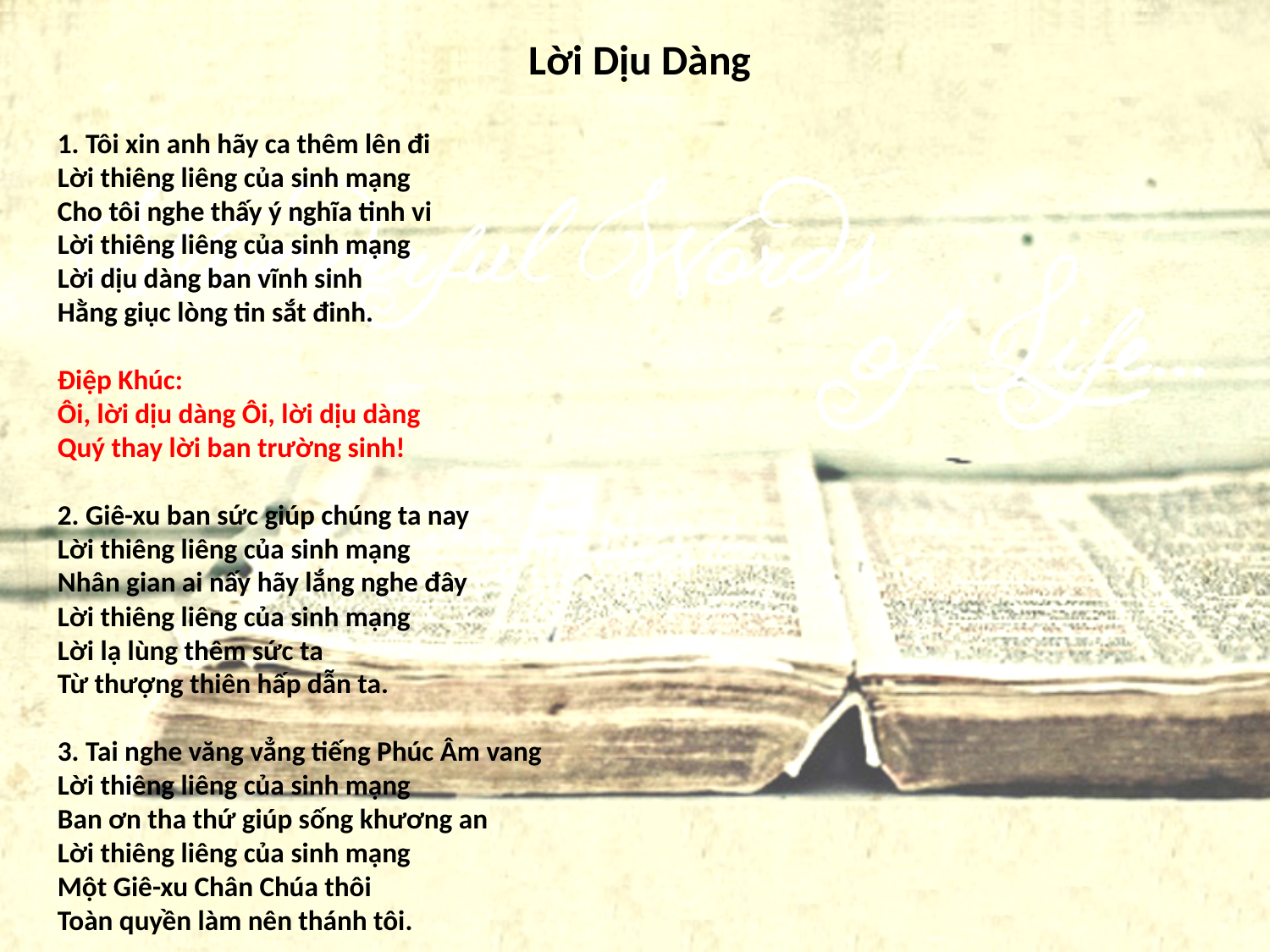

# Lời Dịu Dàng
1. Tôi xin anh hãy ca thêm lên đi
Lời thiêng liêng của sinh mạng
Cho tôi nghe thấy ý nghĩa tinh vi
Lời thiêng liêng của sinh mạng
Lời dịu dàng ban vĩnh sinh
Hằng giục lòng tin sắt đinh.

Điệp Khúc:
Ôi, lời dịu dàng Ôi, lời dịu dàng
Quý thay lời ban trường sinh!

2. Giê-xu ban sức giúp chúng ta nay
Lời thiêng liêng của sinh mạng
Nhân gian ai nấy hãy lắng nghe đây
Lời thiêng liêng của sinh mạng
Lời lạ lùng thêm sức ta
Từ thượng thiên hấp dẫn ta.

3. Tai nghe văng vẳng tiếng Phúc Âm vang
Lời thiêng liêng của sinh mạng
Ban ơn tha thứ giúp sống khương an
Lời thiêng liêng của sinh mạng
Một Giê-xu Chân Chúa thôi
Toàn quyền làm nên thánh tôi.